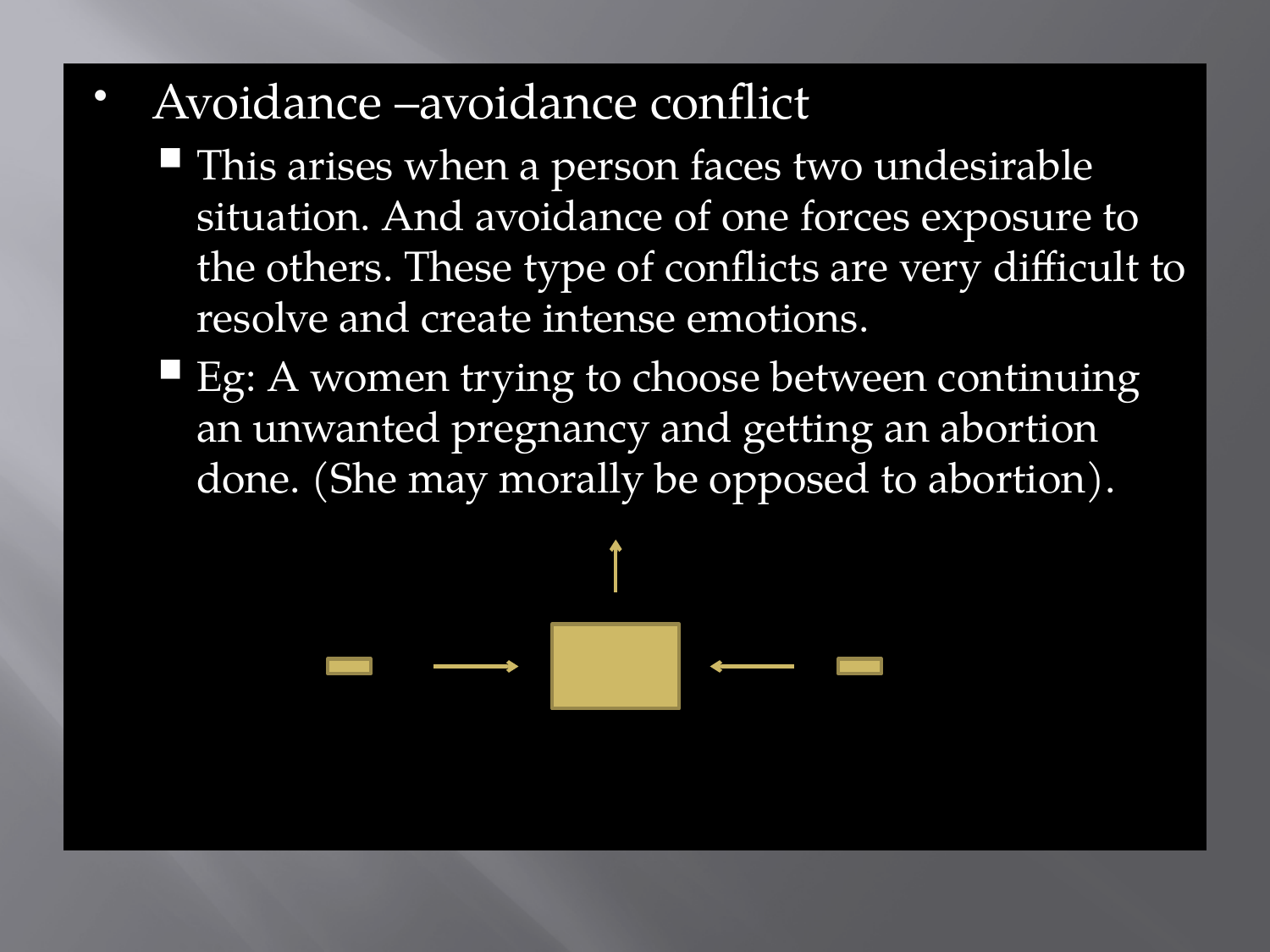

Avoidance –avoidance conflict
This arises when a person faces two undesirable situation. And avoidance of one forces exposure to the others. These type of conflicts are very difficult to resolve and create intense emotions.
Eg: A women trying to choose between continuing an unwanted pregnancy and getting an abortion done. (She may morally be opposed to abortion).